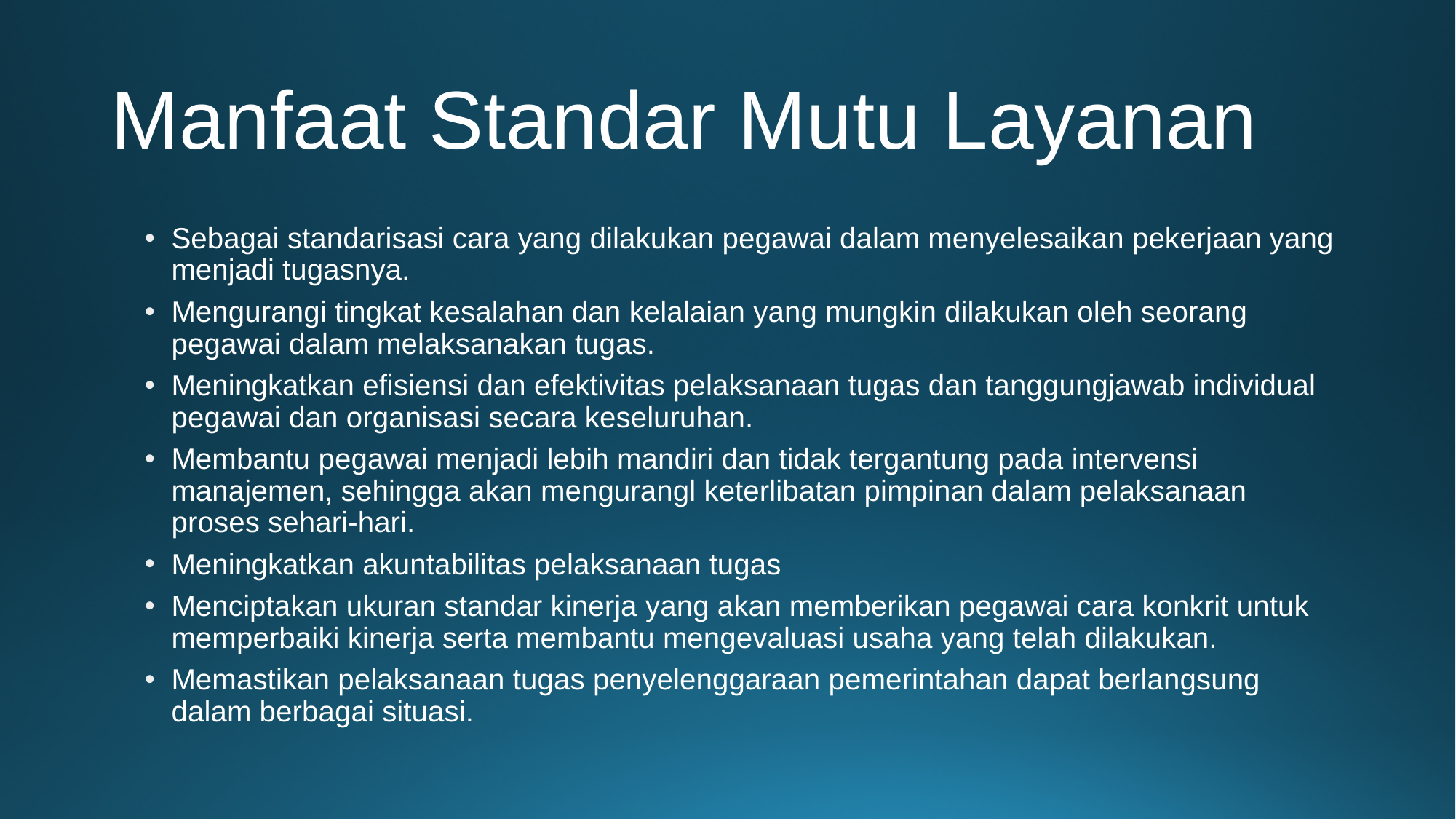

# Manfaat Standar Mutu Layanan
Sebagai standarisasi cara yang dilakukan pegawai dalam menyelesaikan pekerjaan yang menjadi tugasnya.
Mengurangi tingkat kesalahan dan kelalaian yang mungkin dilakukan oleh seorang pegawai dalam melaksanakan tugas.
Meningkatkan efisiensi dan efektivitas pelaksanaan tugas dan tanggungjawab individual pegawai dan organisasi secara keseluruhan.
Membantu pegawai menjadi lebih mandiri dan tidak tergantung pada intervensi manajemen, sehingga akan mengurangl keterlibatan pimpinan dalam pelaksanaan proses sehari-hari.
Meningkatkan akuntabilitas pelaksanaan tugas
Menciptakan ukuran standar kinerja yang akan memberikan pegawai cara konkrit untuk memperbaiki kinerja serta membantu mengevaluasi usaha yang telah dilakukan.
Memastikan pelaksanaan tugas penyelenggaraan pemerintahan dapat berlangsung dalam berbagai situasi.